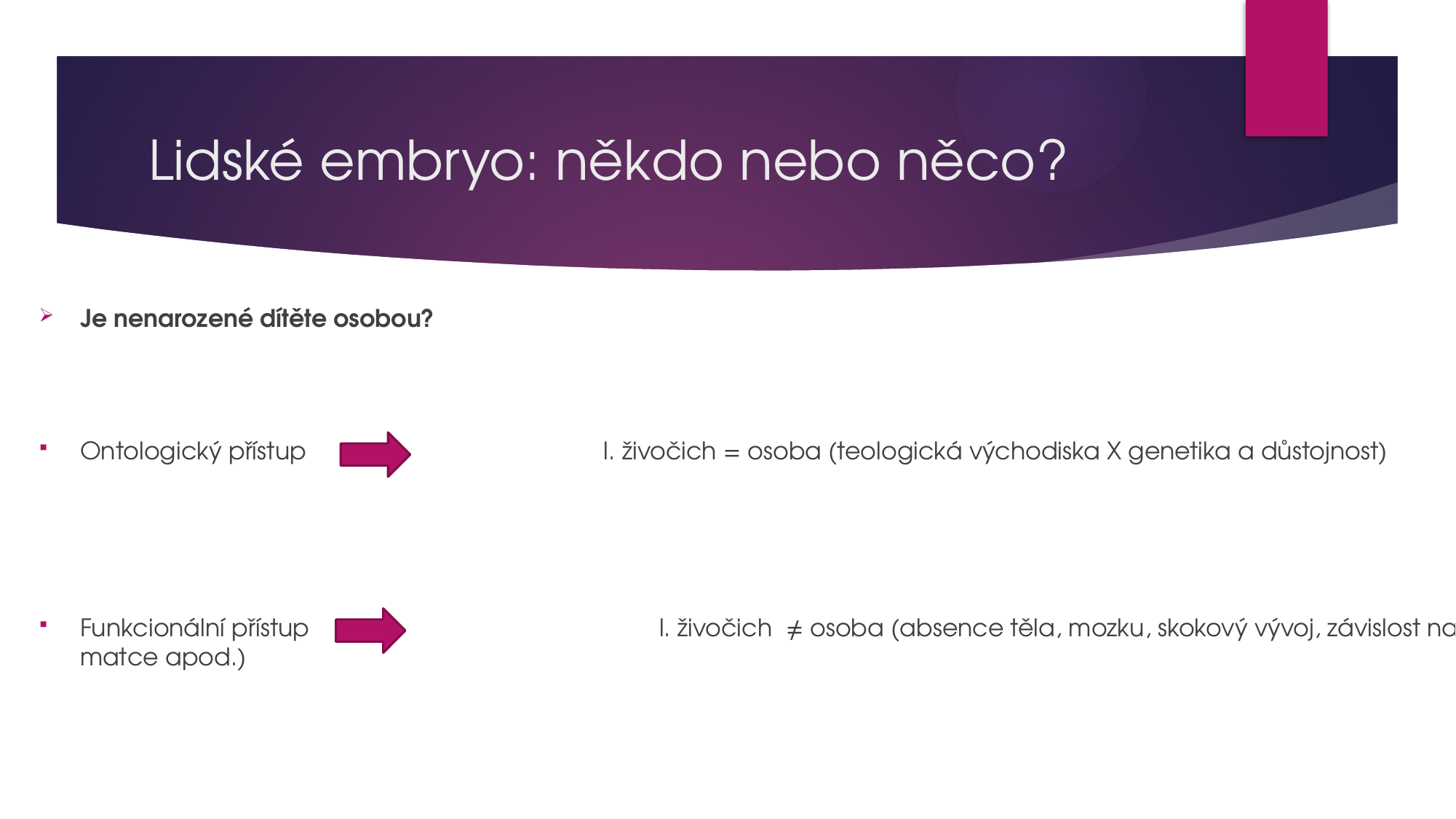

# Lidské embryo: někdo nebo něco?
Je nenarozené dítěte osobou?

Ontologický přístup		             l. živočich = osoba (teologická východiska X genetika a důstojnost)

Funkcionální přístup	      		     l. živočich  ≠ osoba (absence těla, mozku, skokový vývoj, závislost na matce apod.)